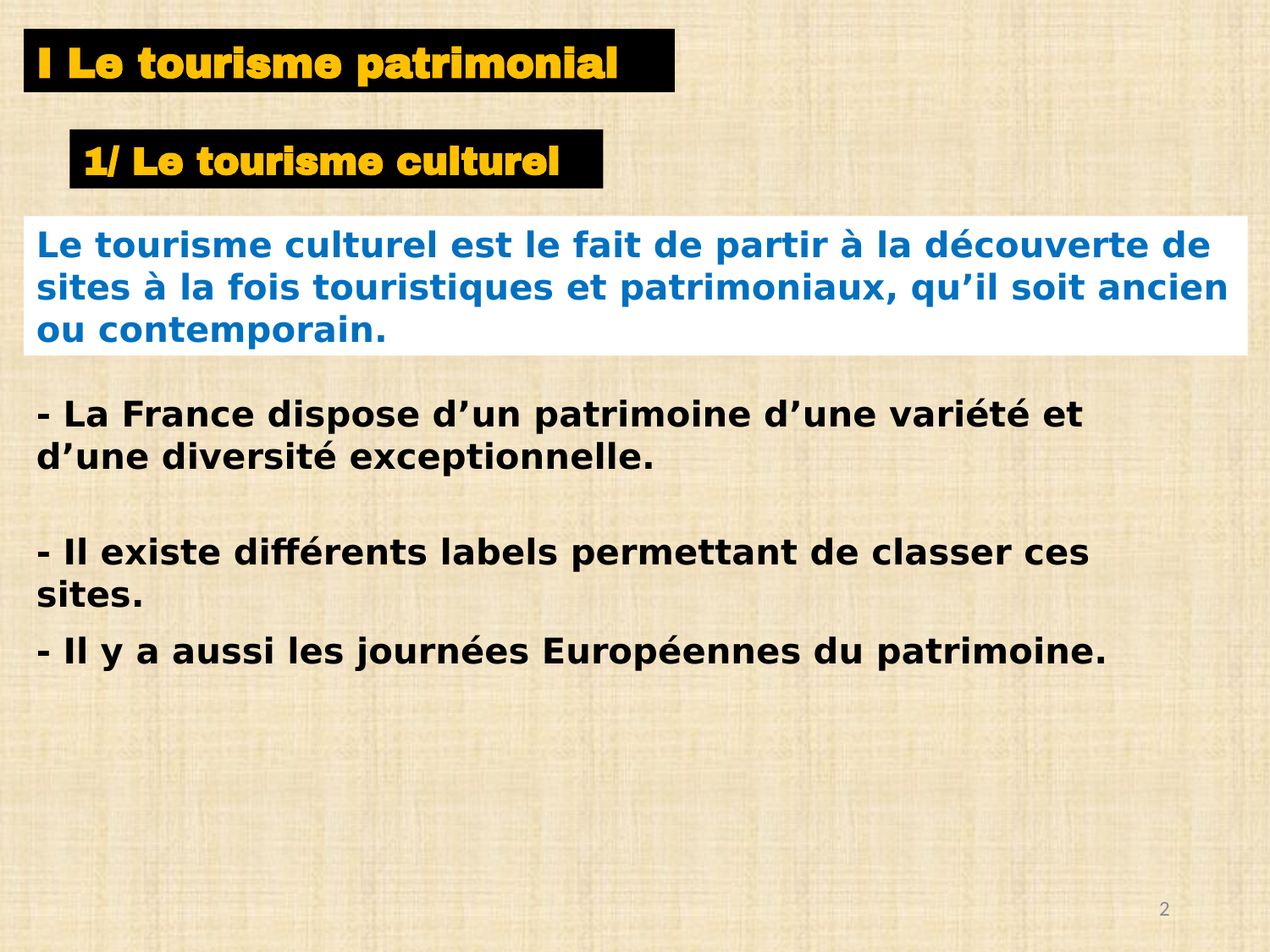

I Le tourisme patrimonial
1/ Le tourisme culturel
Le tourisme culturel est le fait de partir à la découverte de sites à la fois touristiques et patrimoniaux, qu’il soit ancien ou contemporain.
- La France dispose d’un patrimoine d’une variété et d’une diversité exceptionnelle.
- Il existe différents labels permettant de classer ces sites.
- Il y a aussi les journées Européennes du patrimoine.
2